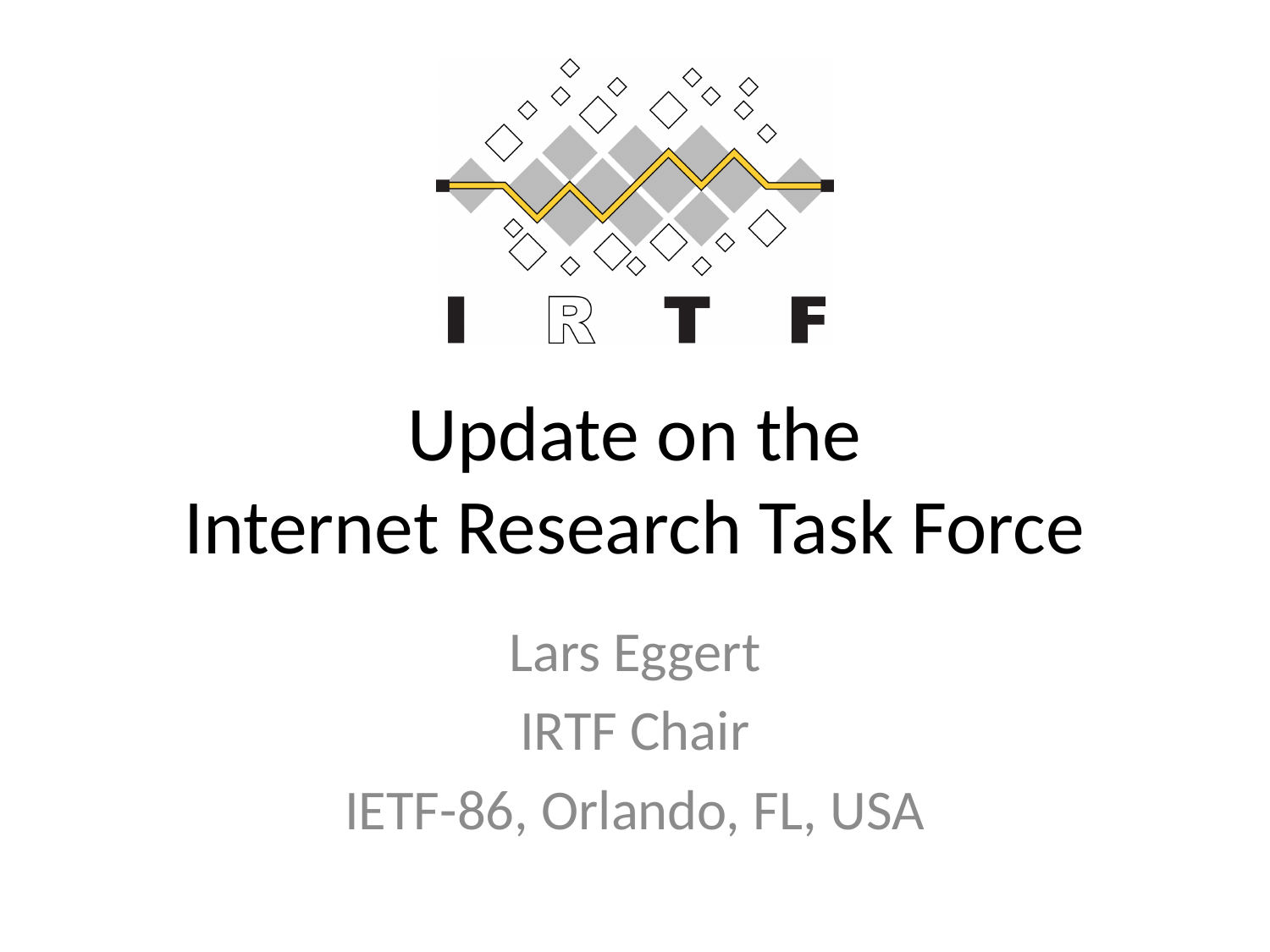

# Update on the Internet Research Task Force
Lars Eggert
IRTF Chair
IETF-86, Orlando, FL, USA